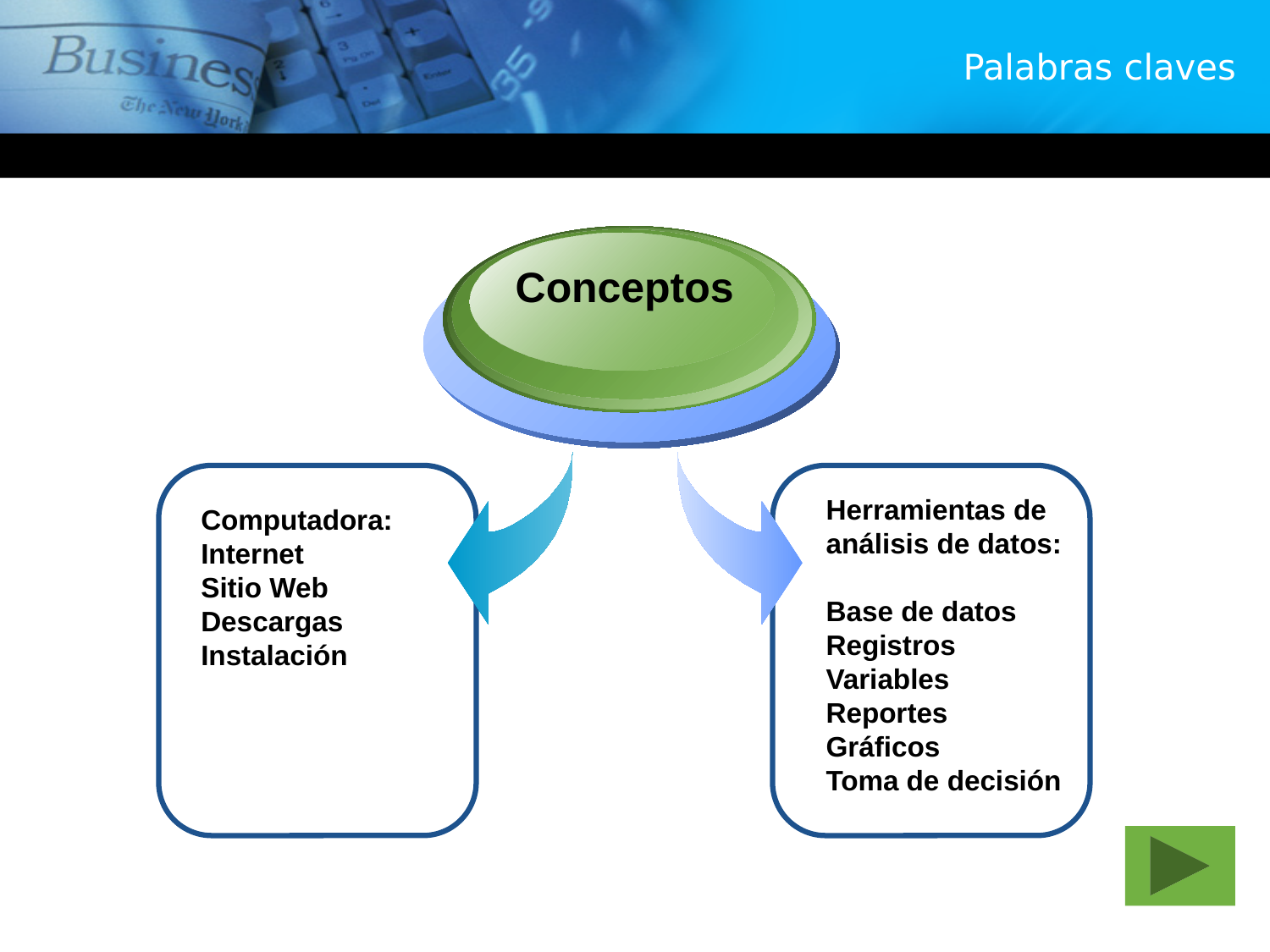

# Palabras claves

Conceptos

Herramientas de análisis de datos:

Base de datos
Registros
Variables
Reportes
Gráficos
Toma de decisión

Computadora:
Internet
Sitio Web
Descargas
Instalación